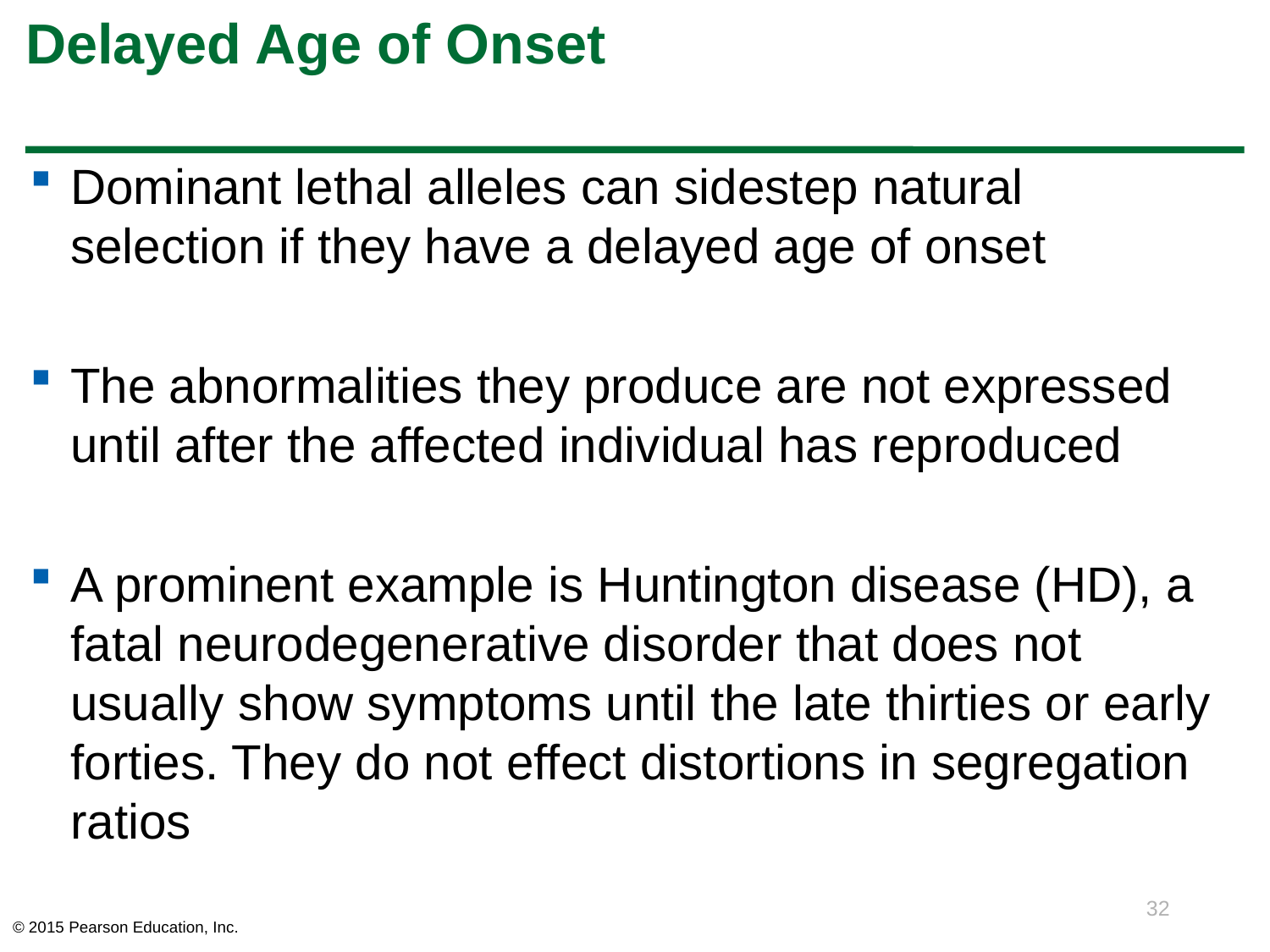

# Delayed Age of Onset
Dominant lethal alleles can sidestep natural selection if they have a delayed age of onset

The abnormalities they produce are not expressed until after the affected individual has reproduced

A prominent example is Huntington disease (HD), a fatal neurodegenerative disorder that does not usually show symptoms until the late thirties or early forties. They do not effect distortions in segregation ratios
32
© 2015 Pearson Education, Inc.